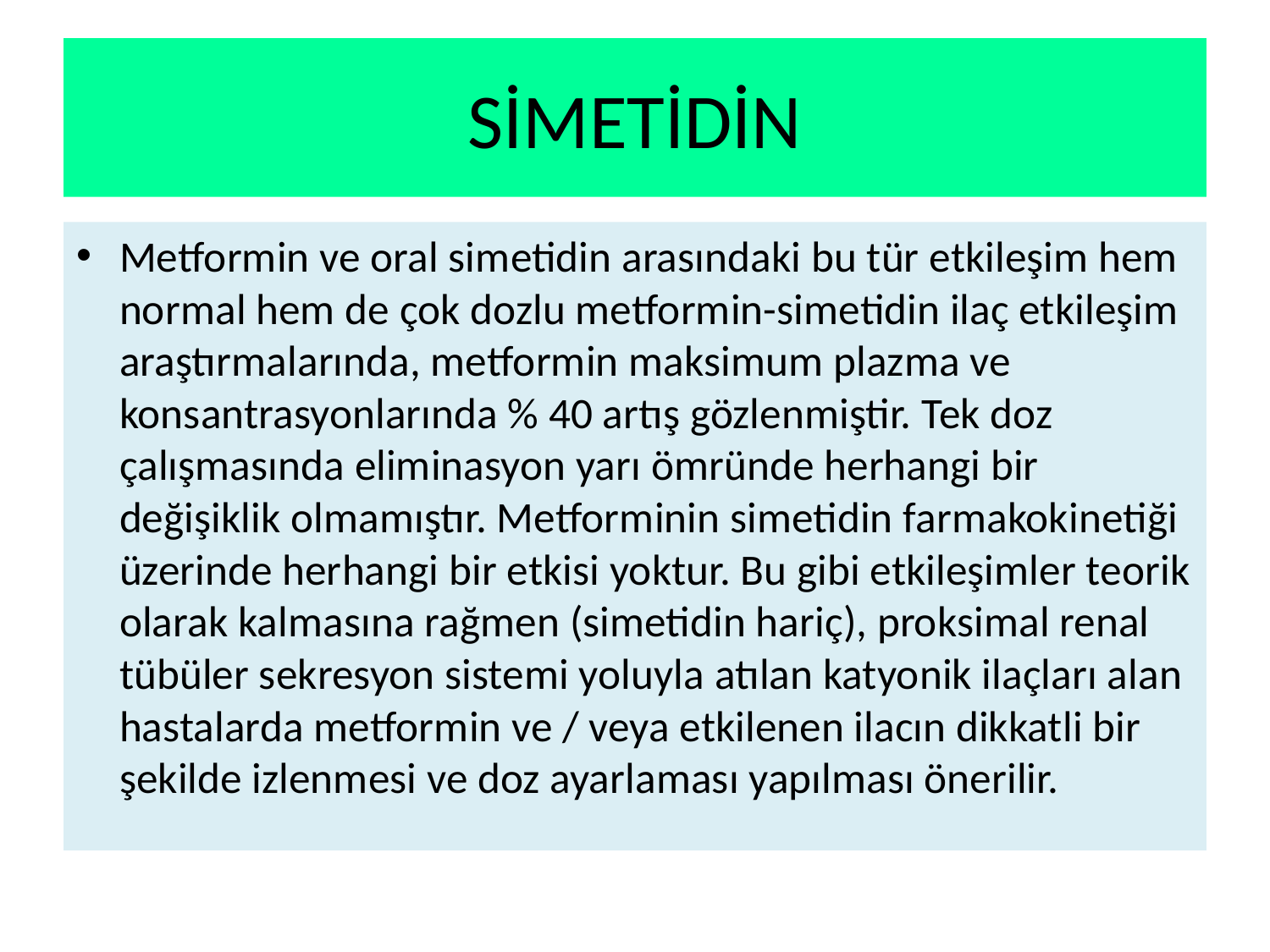

# SİMETİDİN
Metformin ve oral simetidin arasındaki bu tür etkileşim hem normal hem de çok dozlu metformin-simetidin ilaç etkileşim araştırmalarında, metformin maksimum plazma ve konsantrasyonlarında % 40 artış gözlenmiştir. Tek doz çalışmasında eliminasyon yarı ömründe herhangi bir değişiklik olmamıştır. Metforminin simetidin farmakokinetiği üzerinde herhangi bir etkisi yoktur. Bu gibi etkileşimler teorik olarak kalmasına rağmen (simetidin hariç), proksimal renal tübüler sekresyon sistemi yoluyla atılan katyonik ilaçları alan hastalarda metformin ve / veya etkilenen ilacın dikkatli bir şekilde izlenmesi ve doz ayarlaması yapılması önerilir.